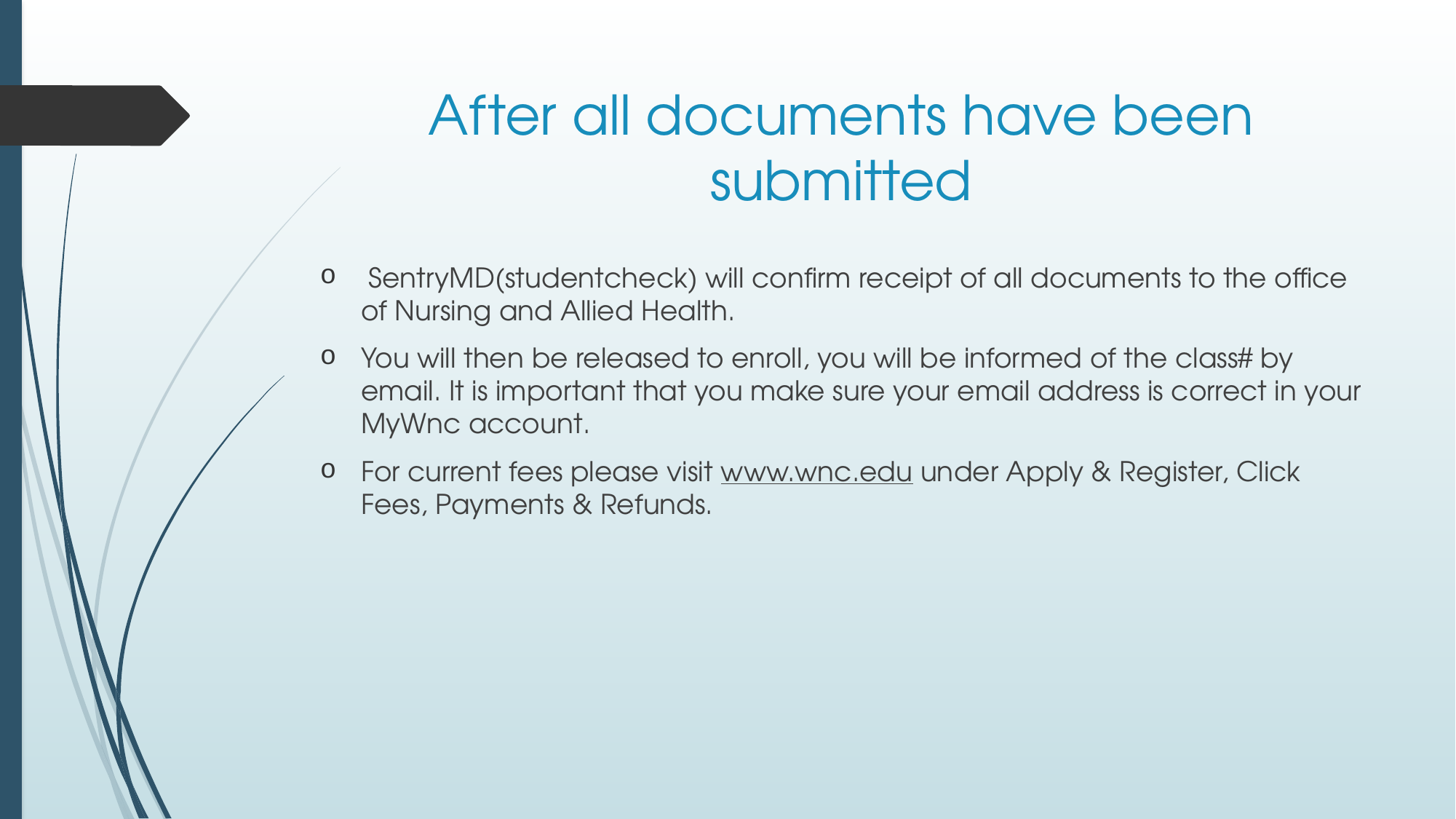

# After all documents have been submitted
 SentryMD(studentcheck) will confirm receipt of all documents to the office of Nursing and Allied Health.
You will then be released to enroll, you will be informed of the class# by email. It is important that you make sure your email address is correct in your MyWnc account.
For current fees please visit www.wnc.edu under Apply & Register, Click Fees, Payments & Refunds.